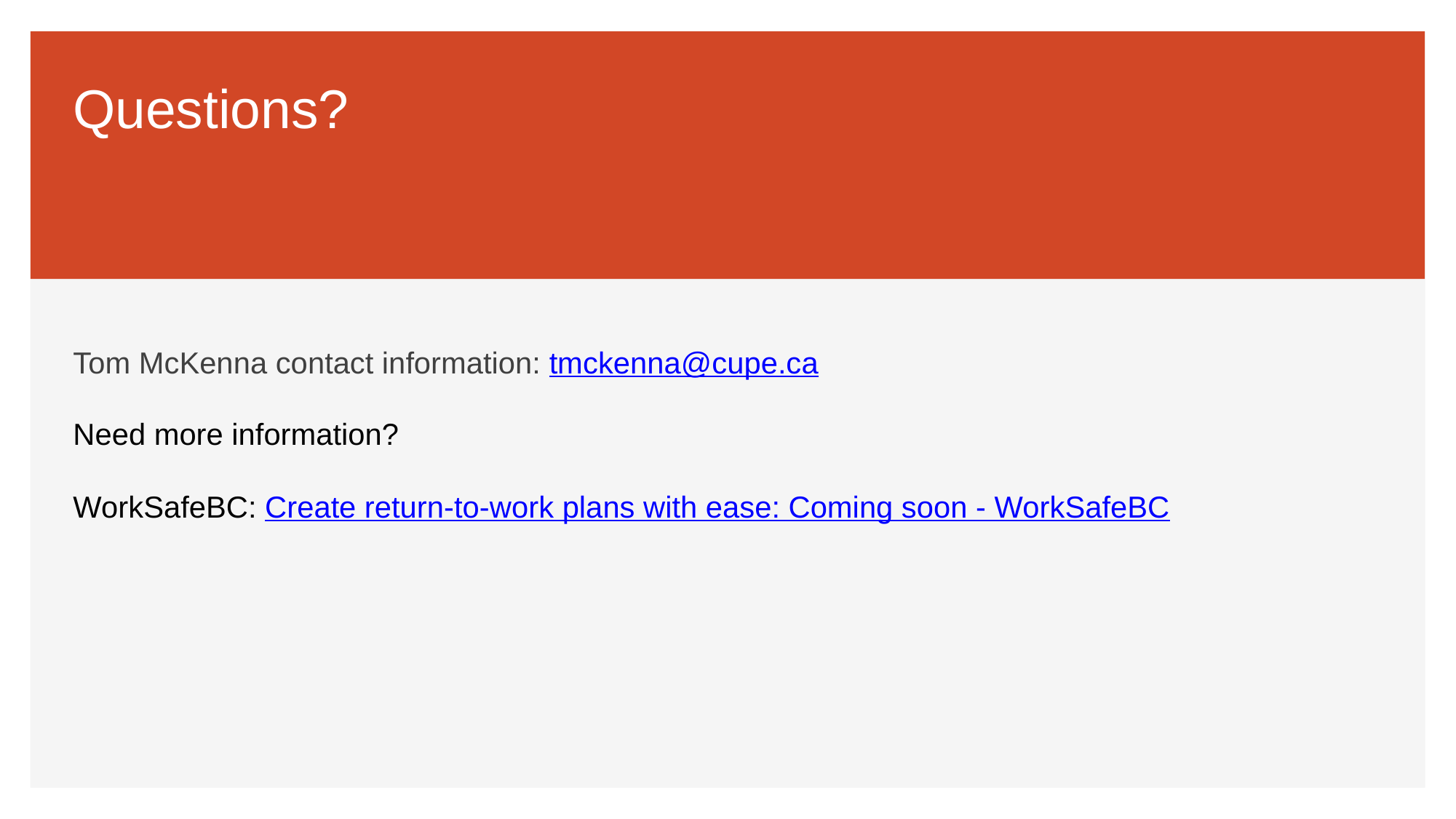

# Questions?
Tom McKenna contact information: tmckenna@cupe.ca
Need more information?
WorkSafeBC: Create return-to-work plans with ease: Coming soon - WorkSafeBC